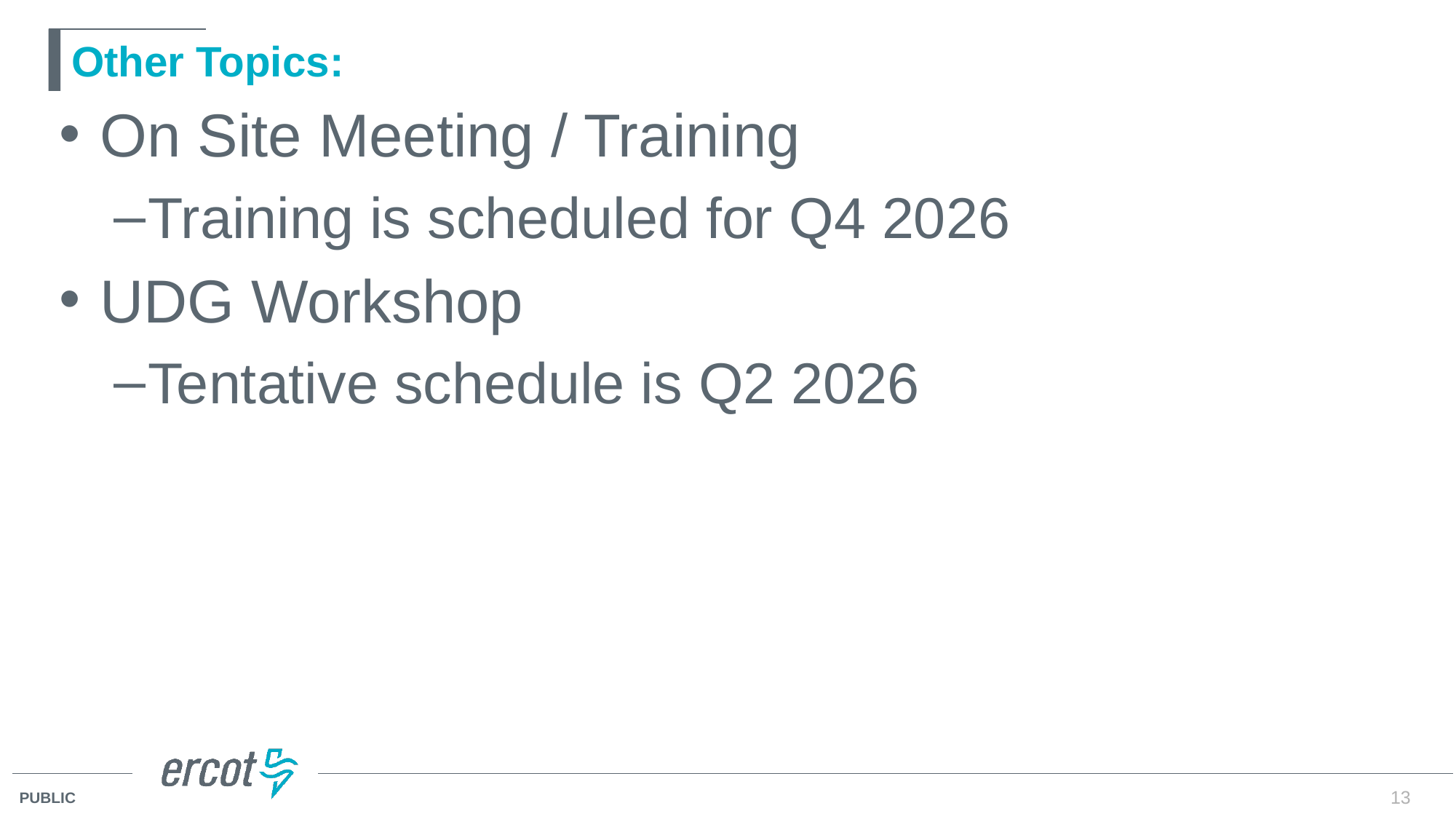

# Other Topics:
On Site Meeting / Training
Training is scheduled for Q4 2026
UDG Workshop
Tentative schedule is Q2 2026
13